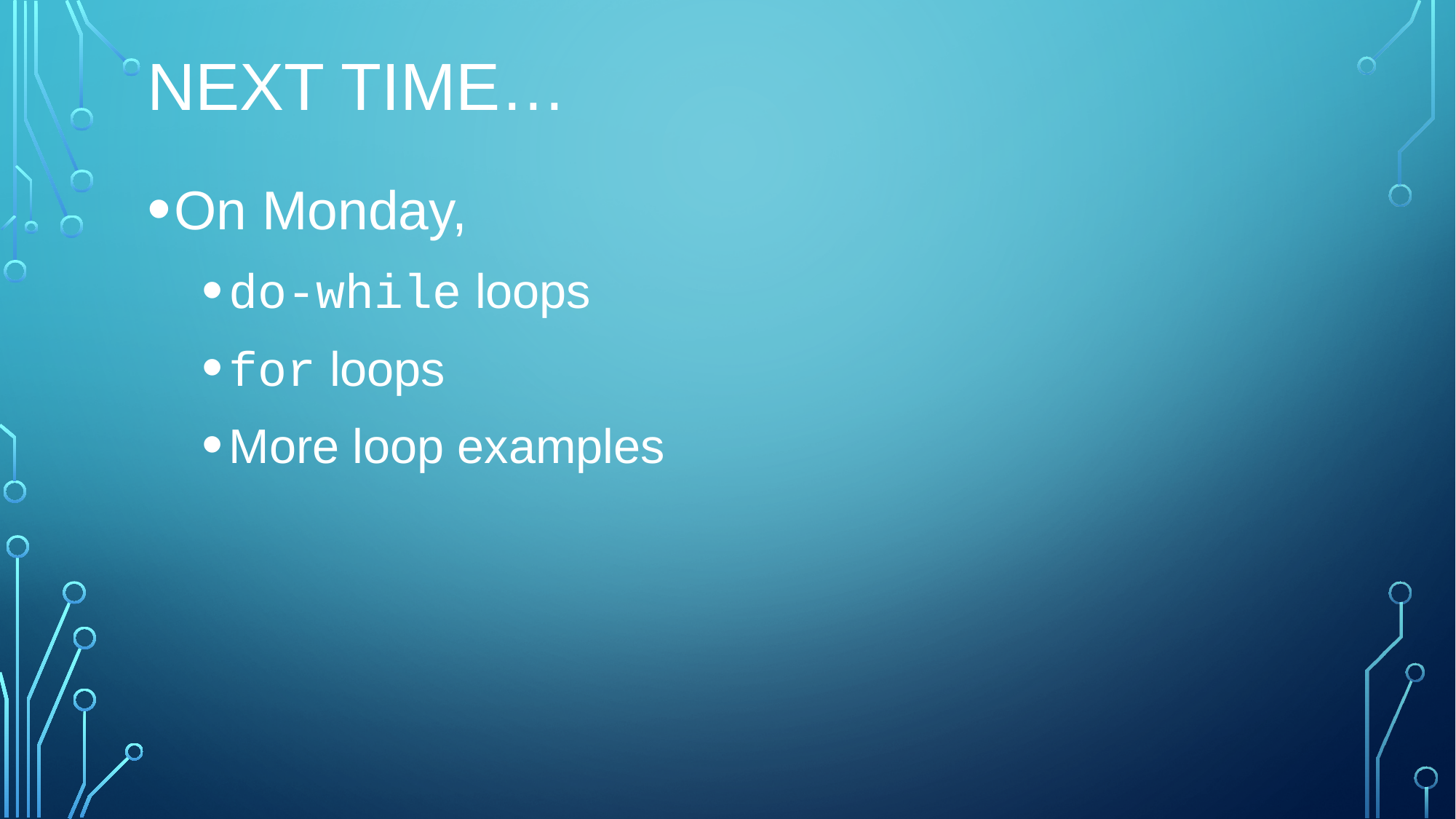

# Next time…
On Monday,
do-while loops
for loops
More loop examples